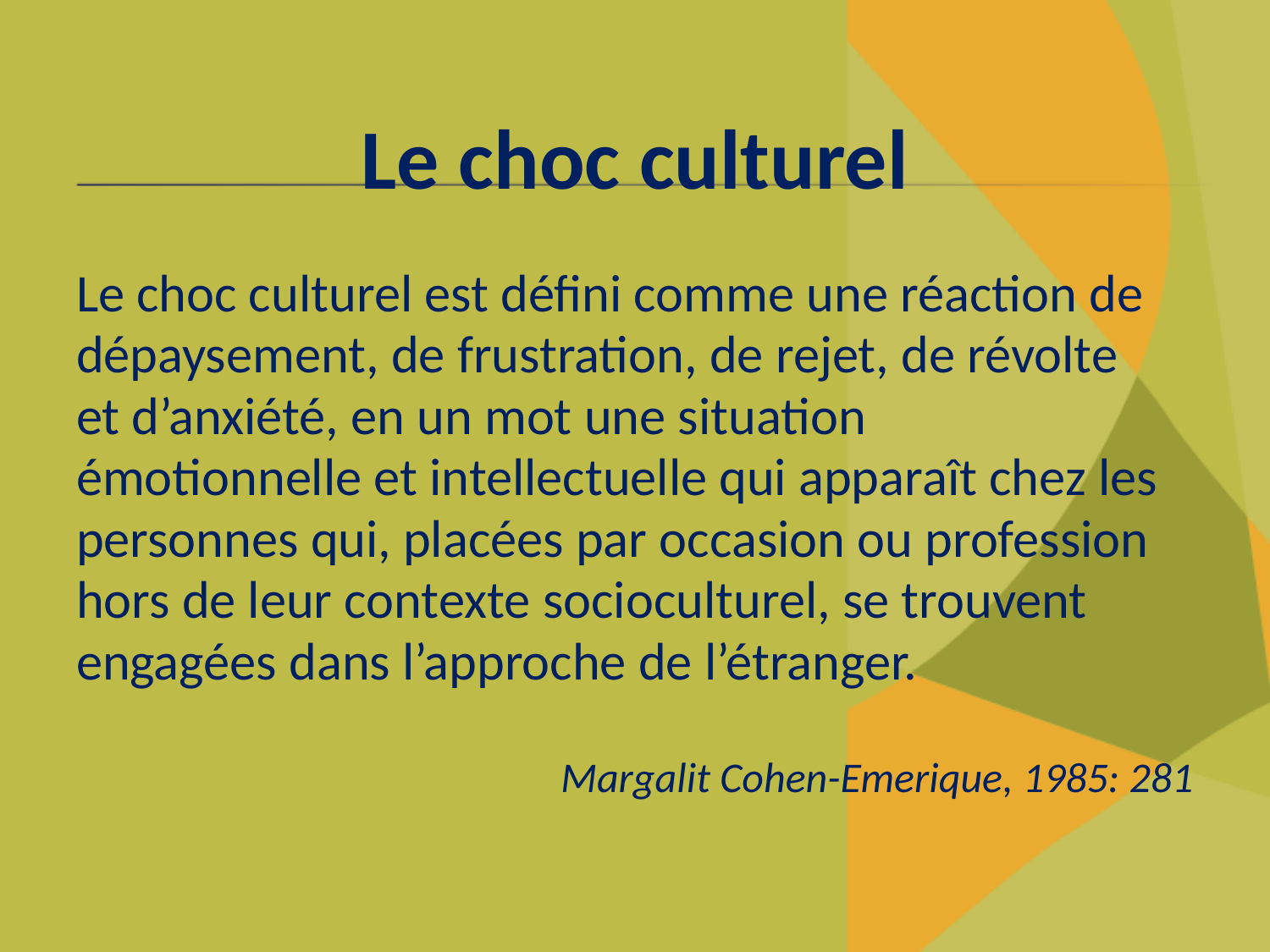

# Le choc culturel
Le choc culturel est défini comme une réaction de
dépaysement, de frustration, de rejet, de révolte
et d’anxiété, en un mot une situation
émotionnelle et intellectuelle qui apparaît chez les
personnes qui, placées par occasion ou profession
hors de leur contexte socioculturel, se trouvent
engagées dans l’approche de l’étranger.

Margalit Cohen-Emerique, 1985: 281